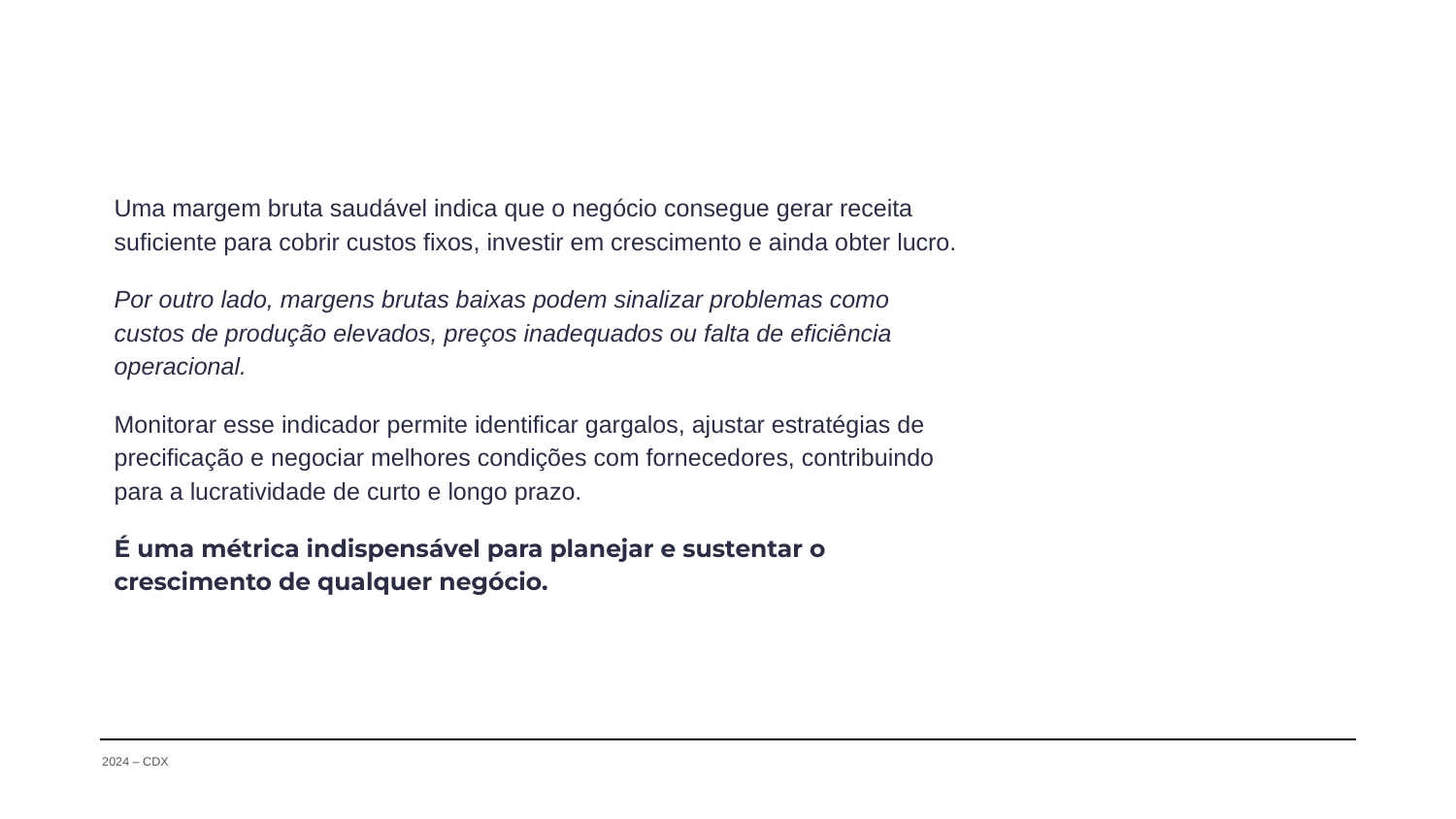

Uma margem bruta saudável indica que o negócio consegue gerar receita suficiente para cobrir custos fixos, investir em crescimento e ainda obter lucro.
Por outro lado, margens brutas baixas podem sinalizar problemas como custos de produção elevados, preços inadequados ou falta de eficiência operacional.
Monitorar esse indicador permite identificar gargalos, ajustar estratégias de precificação e negociar melhores condições com fornecedores, contribuindo para a lucratividade de curto e longo prazo.
É uma métrica indispensável para planejar e sustentar o crescimento de qualquer negócio.
2024 – CDX